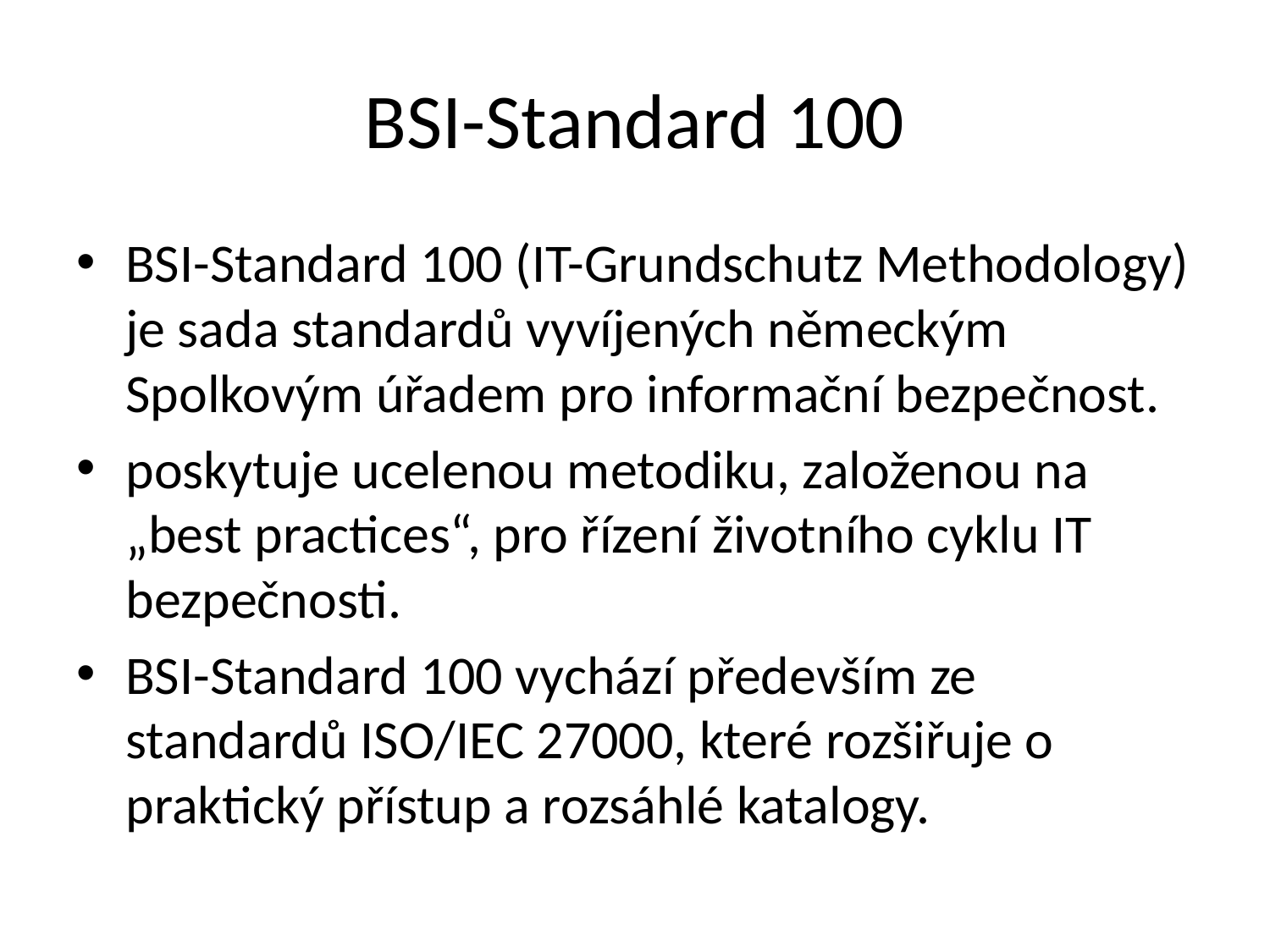

# BSI-Standard 100
BSI-Standard 100 (IT-Grundschutz Methodology) je sada standardů vyvíjených německým Spolkovým úřadem pro informační bezpečnost.
poskytuje ucelenou metodiku, založenou na „best practices“, pro řízení životního cyklu IT bezpečnosti.
BSI-Standard 100 vychází především ze standardů ISO/IEC 27000, které rozšiřuje o praktický přístup a rozsáhlé katalogy.